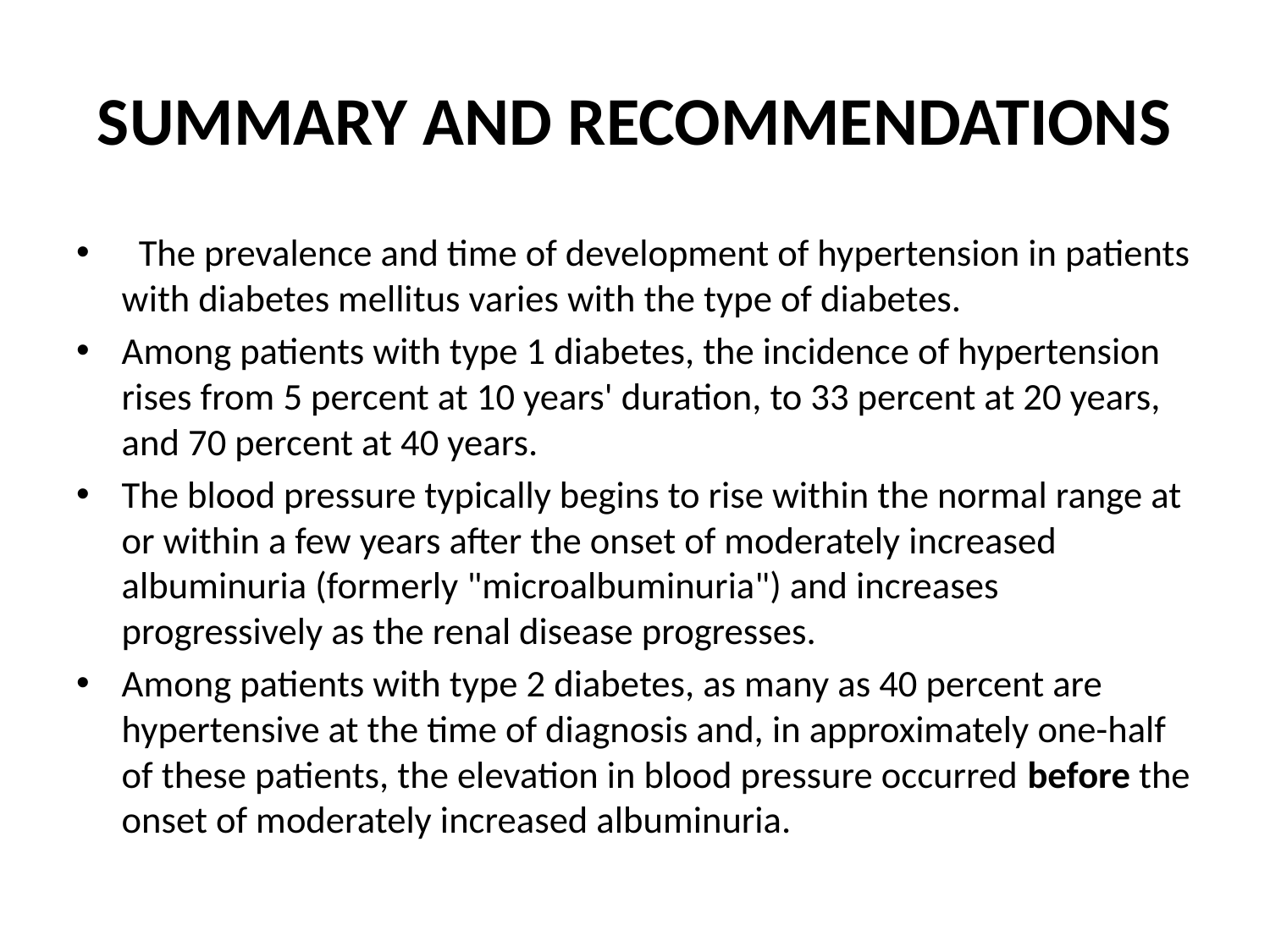

# SUMMARY AND RECOMMENDATIONS
  The prevalence and time of development of hypertension in patients with diabetes mellitus varies with the type of diabetes.
Among patients with type 1 diabetes, the incidence of hypertension rises from 5 percent at 10 years' duration, to 33 percent at 20 years, and 70 percent at 40 years.
The blood pressure typically begins to rise within the normal range at or within a few years after the onset of moderately increased albuminuria (formerly "microalbuminuria") and increases progressively as the renal disease progresses.
Among patients with type 2 diabetes, as many as 40 percent are hypertensive at the time of diagnosis and, in approximately one-half of these patients, the elevation in blood pressure occurred before the onset of moderately increased albuminuria.